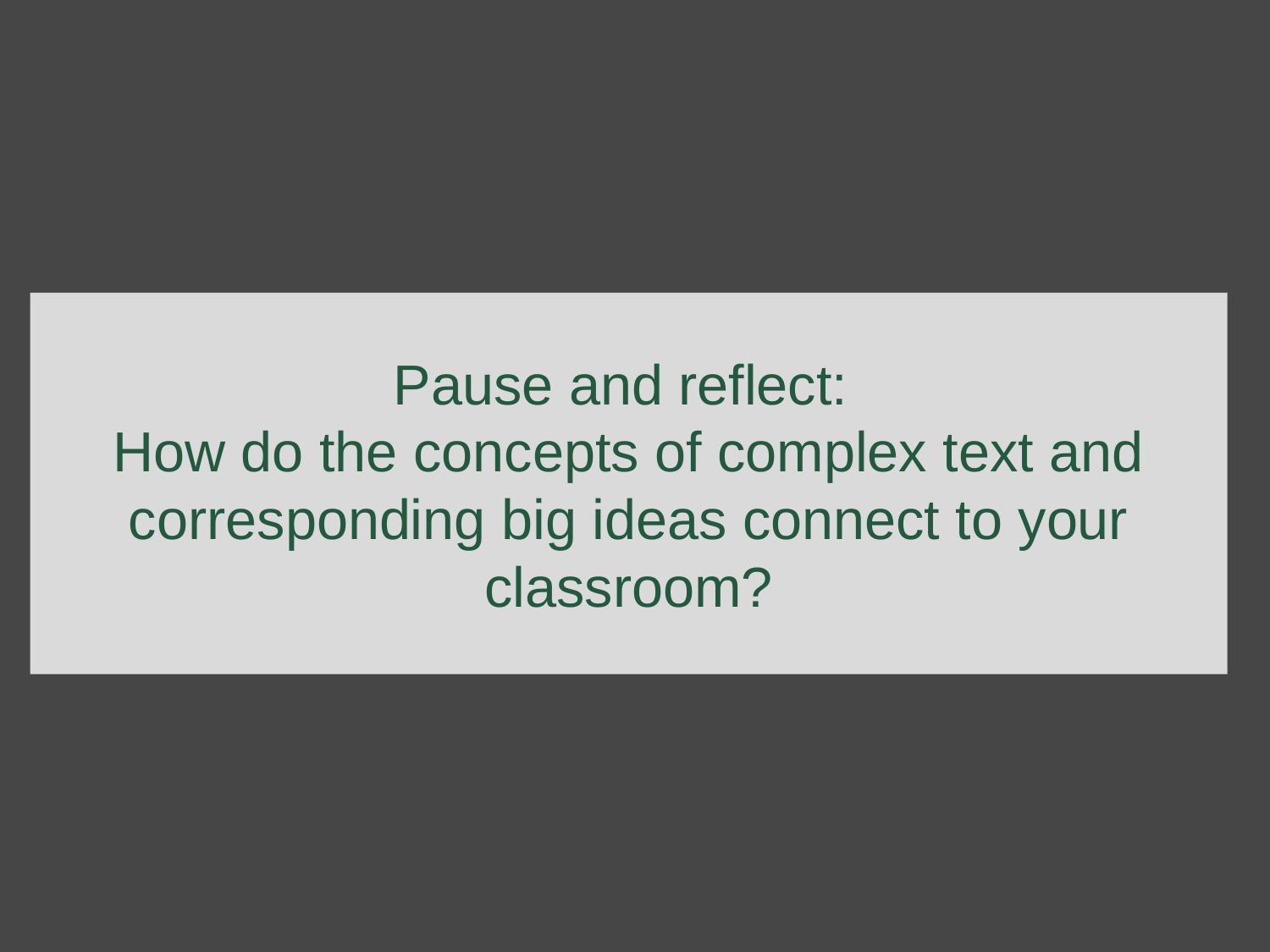

# Pause and reflect:
How do the concepts of complex text and corresponding big ideas connect to your classroom?